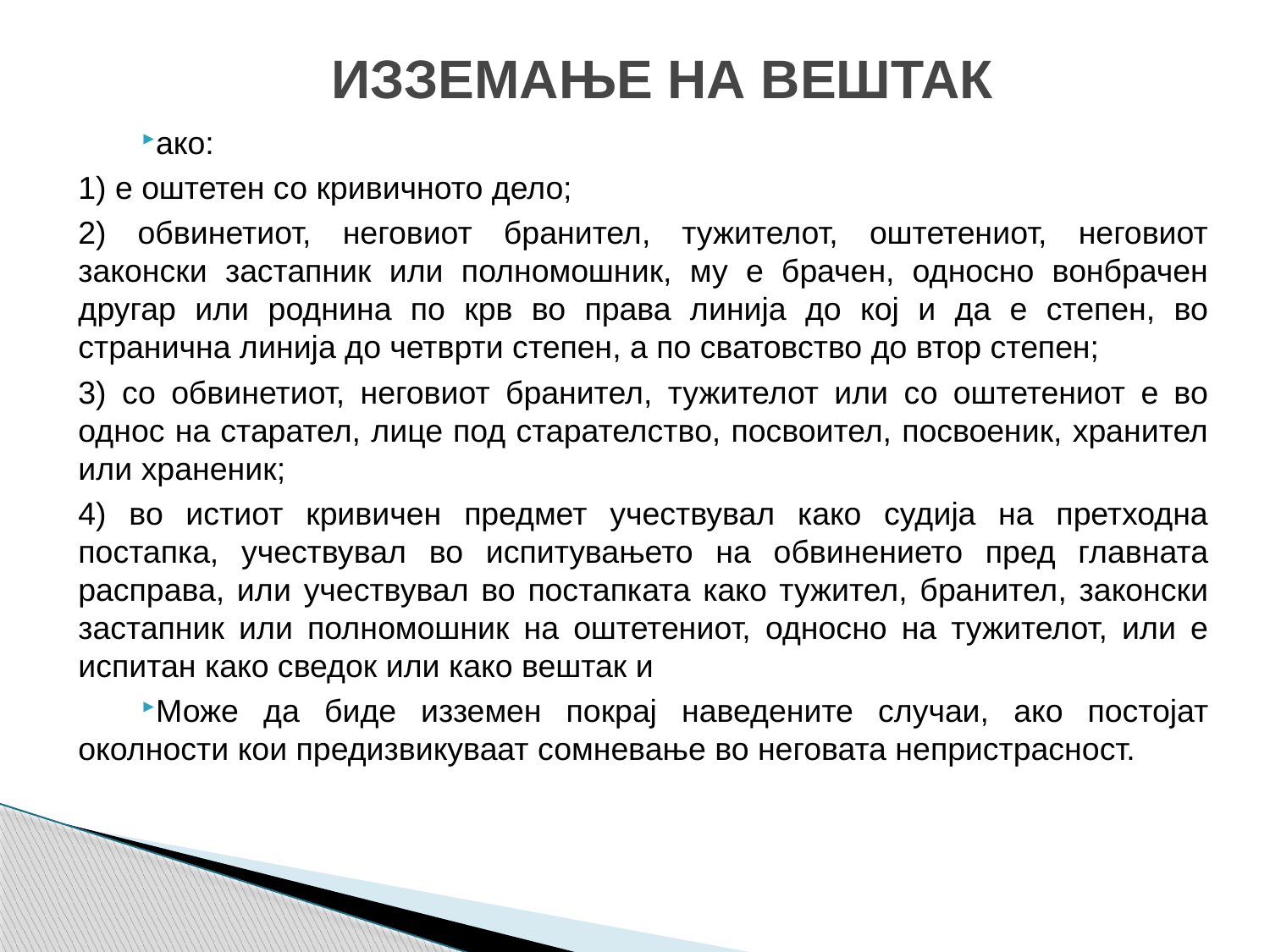

# ИЗЗЕМАЊЕ НА ВЕШТАК
ако:
1) е оштетен со кривичното дело;
2) обвинетиот, неговиот бранител, тужителот, оштетениот, неговиот законски застапник или полномошник, му е брачен, односно вонбрачен другар или роднина по крв во права линија до кој и да е степен, во странична линија до четврти степен, а по сватовство до втор степен;
3) со обвинетиот, неговиот бранител, тужителот или со оштетениот е во однос на старател, лице под старателство, посвоител, посвоеник, хранител или храненик;
4) во истиот кривичен предмет учествувал како судија на претходна постапка, учествувал во испитувањето на обвинението пред главната расправа, или учествувал во постапката како тужител, бранител, законски застапник или полномошник на оштетениот, односно на тужителот, или е испитан како сведок или како вештак и
Може да биде изземен покрај наведените случаи, ако постојат околности кои предизвикуваат сомневање во неговата непристрасност.